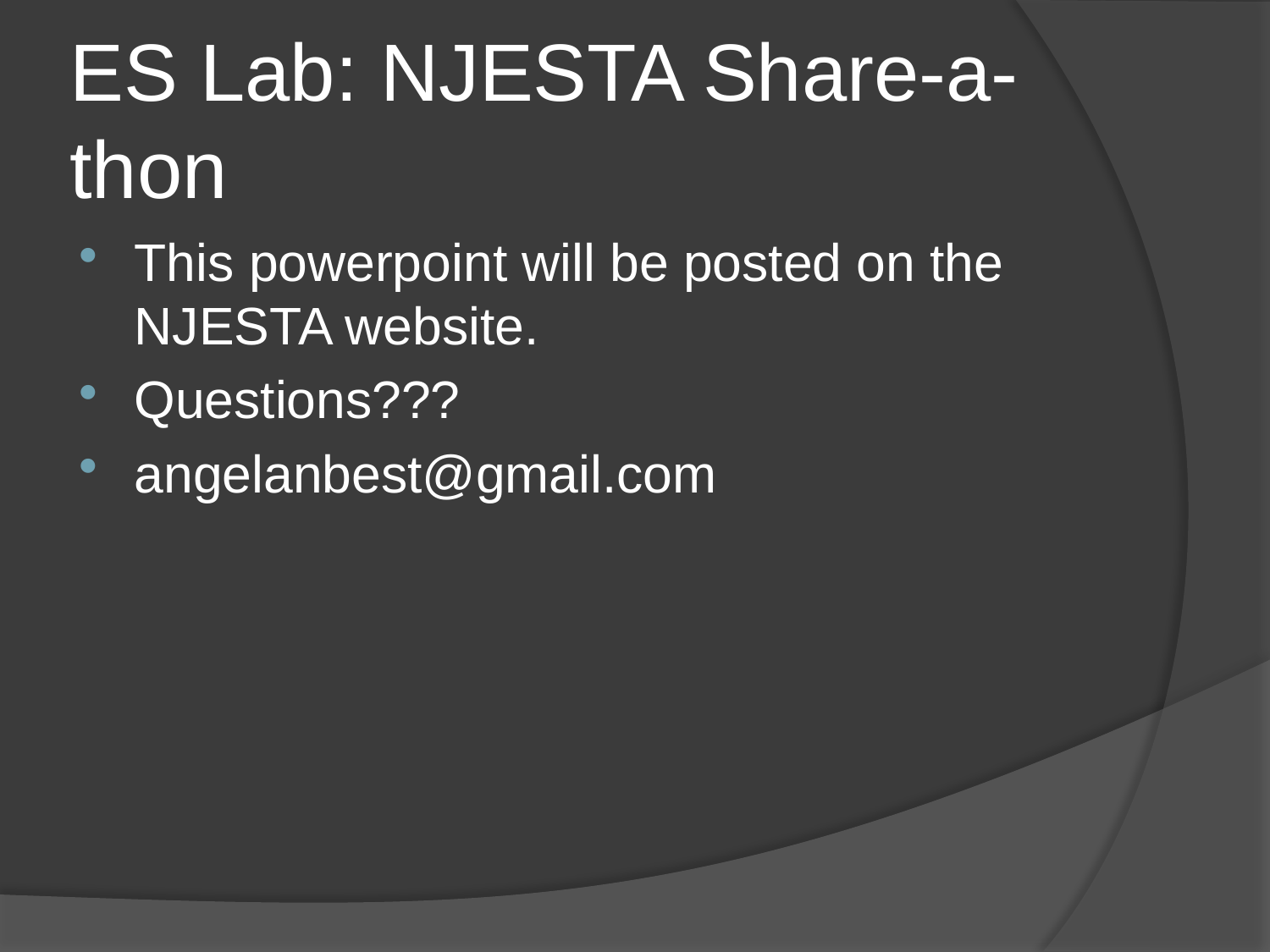

# ES Lab: NJESTA Share-a-thon
This powerpoint will be posted on the NJESTA website.
Questions???
angelanbest@gmail.com